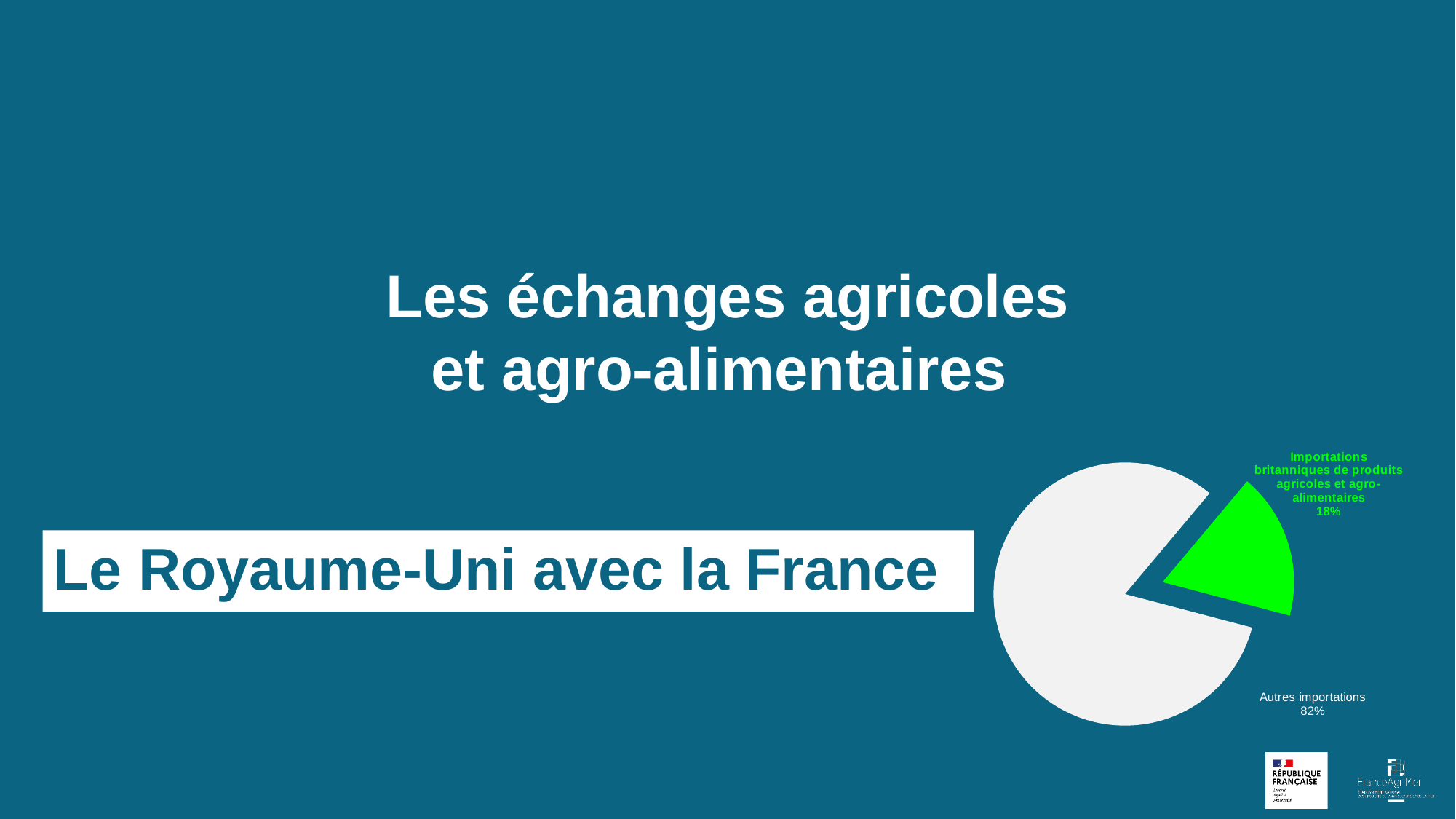

### Chart

| Category |  |
|---|---|
| Produits agricoles et agro-alimentaires | 0.1798922943770069 |
| Autres | 0.8201077056229931 |
Le Royaume-Uni avec la France